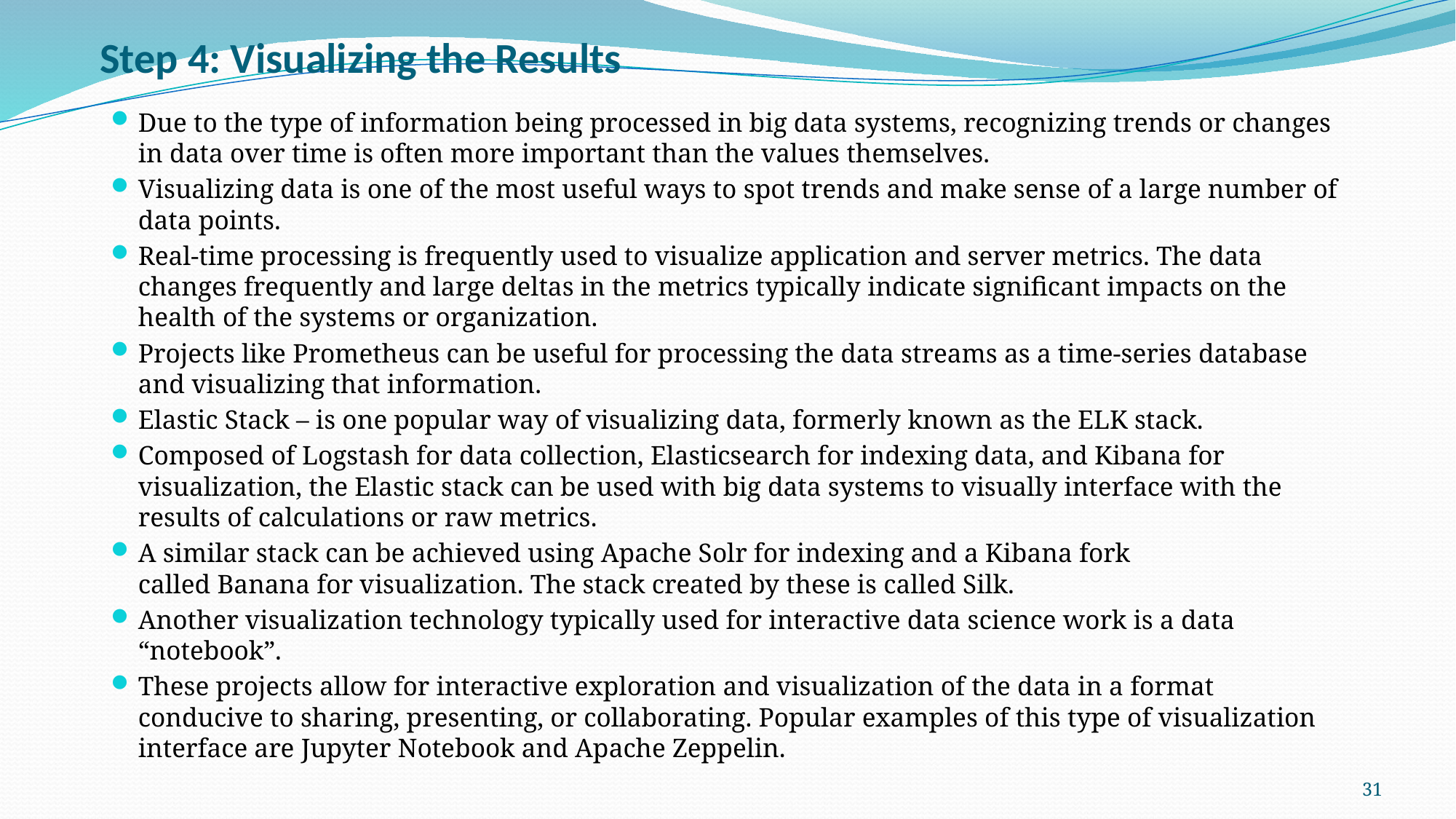

# Step 4: Visualizing the Results
Due to the type of information being processed in big data systems, recognizing trends or changes in data over time is often more important than the values themselves.
Visualizing data is one of the most useful ways to spot trends and make sense of a large number of data points.
Real-time processing is frequently used to visualize application and server metrics. The data changes frequently and large deltas in the metrics typically indicate significant impacts on the health of the systems or organization.
Projects like Prometheus can be useful for processing the data streams as a time-series database and visualizing that information.
Elastic Stack – is one popular way of visualizing data, formerly known as the ELK stack.
Composed of Logstash for data collection, Elasticsearch for indexing data, and Kibana for visualization, the Elastic stack can be used with big data systems to visually interface with the results of calculations or raw metrics.
A similar stack can be achieved using Apache Solr for indexing and a Kibana fork called Banana for visualization. The stack created by these is called Silk.
Another visualization technology typically used for interactive data science work is a data “notebook”.
These projects allow for interactive exploration and visualization of the data in a format conducive to sharing, presenting, or collaborating. Popular examples of this type of visualization interface are Jupyter Notebook and Apache Zeppelin.

31